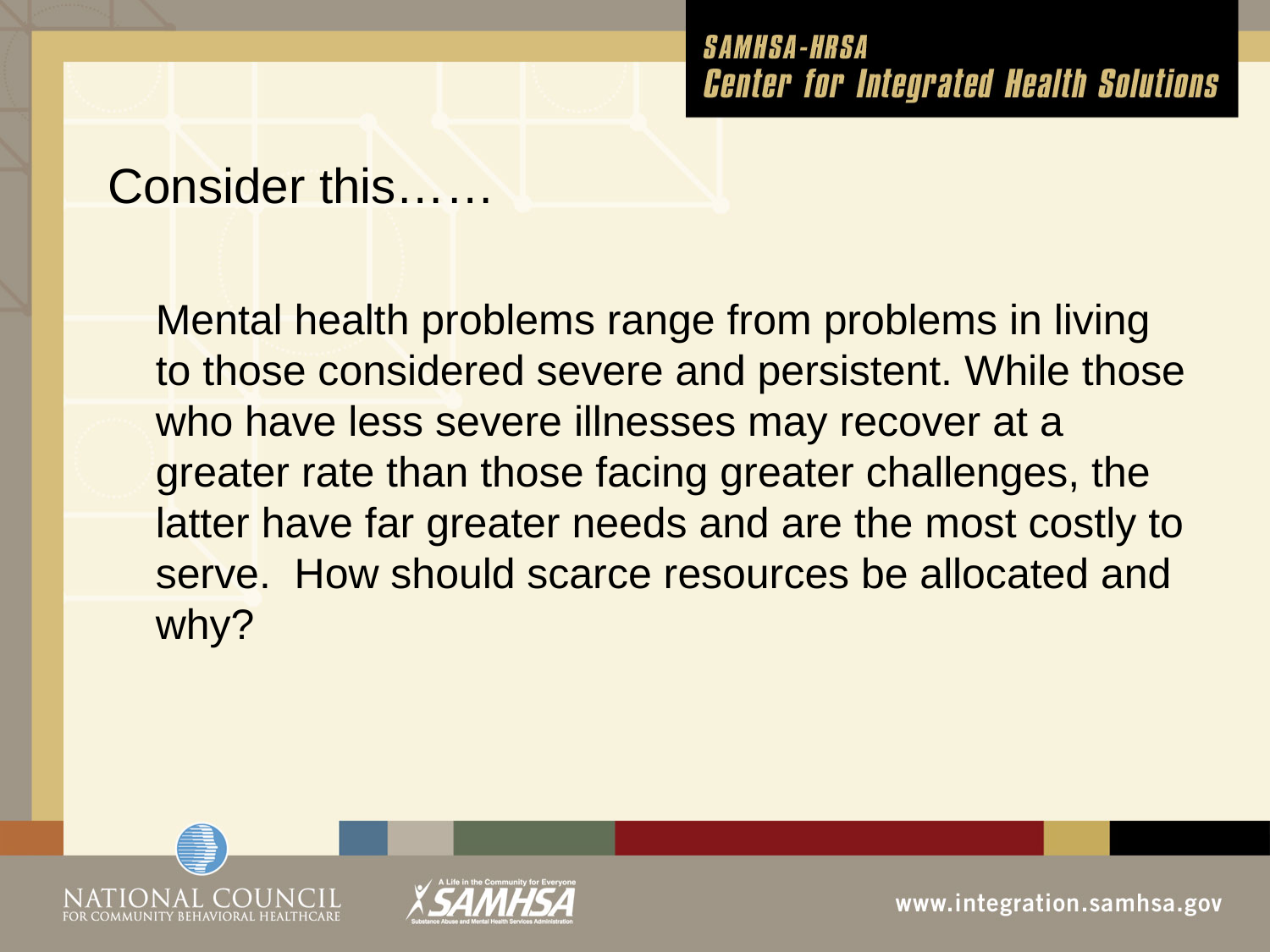

# Consider this……
	Mental health problems range from problems in living to those considered severe and persistent. While those who have less severe illnesses may recover at a greater rate than those facing greater challenges, the latter have far greater needs and are the most costly to serve.  How should scarce resources be allocated and why?